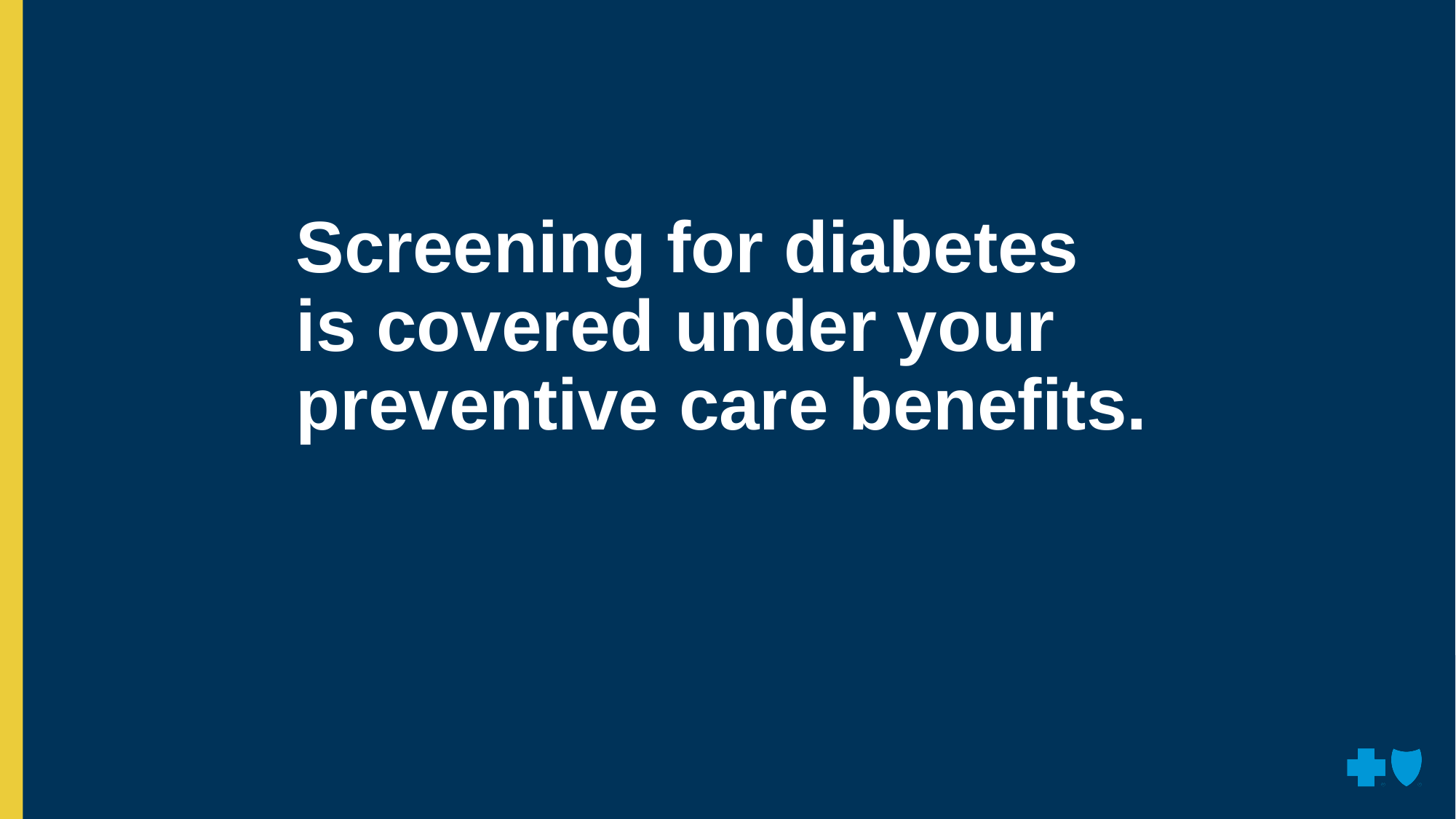

Screening for diabetes
is covered under your preventive care benefits.